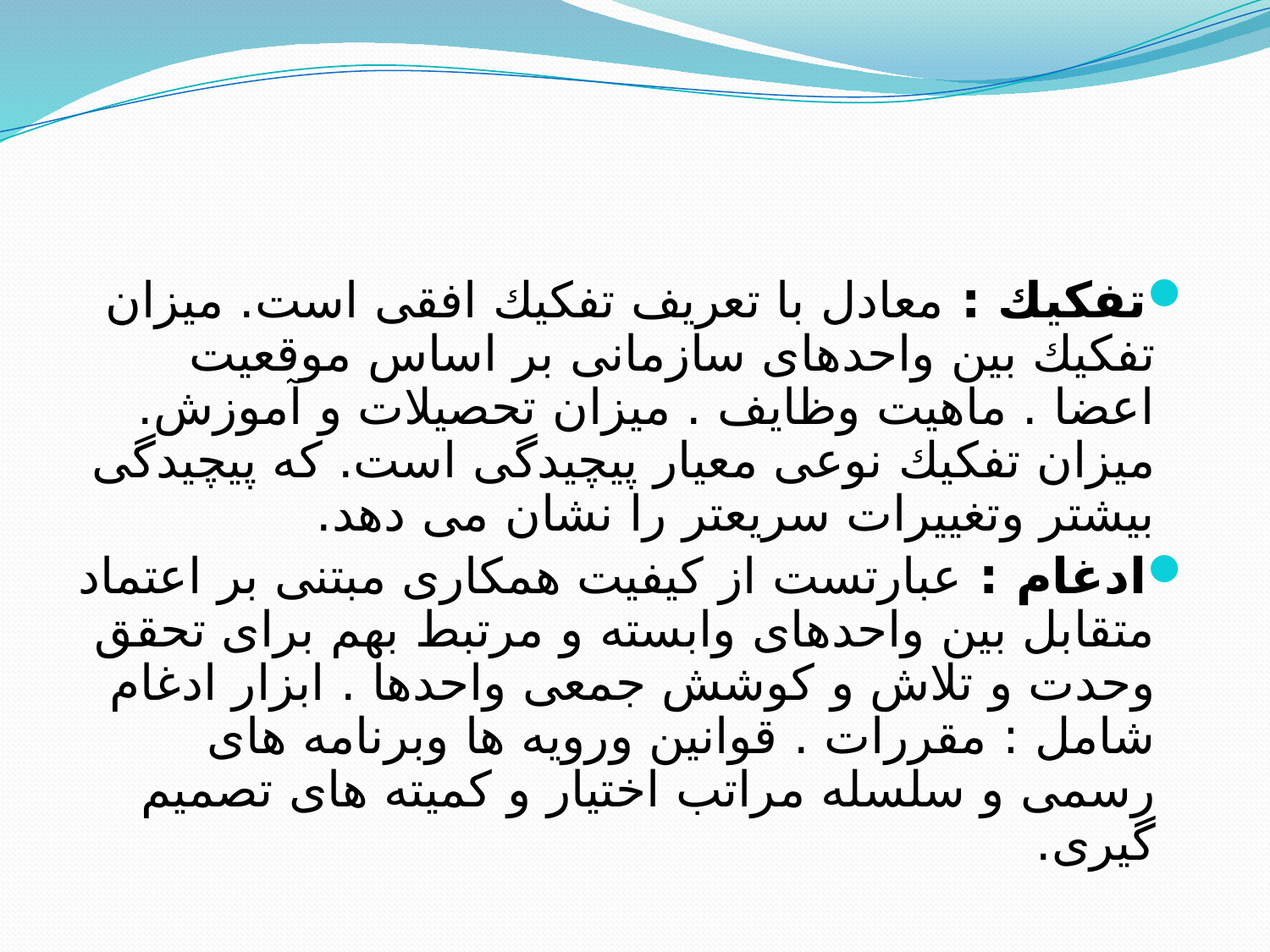

تفكیك : معادل با تعریف تفكیك افقی است. میزان تفكیك بین واحدهای سازمانی بر اساس موقعیت اعضا . ماهیت وظایف . میزان تحصیلات و آموزش. میزان تفكیك نوعی معیار پیچیدگی است. كه پیچیدگی بیشتر وتغییرات سریعتر را نشان می دهد.
ادغام : عبارتست از كیفیت همكاری مبتنی بر اعتماد متقابل بین واحدهای وابسته و مرتبط بهم برای تحقق وحدت و تلاش و كوشش جمعی واحدها . ابزار ادغام شامل : مقررات . قوانین ورویه ها وبرنامه های رسمی و سلسله مراتب اختیار و كمیته های تصمیم گیری.